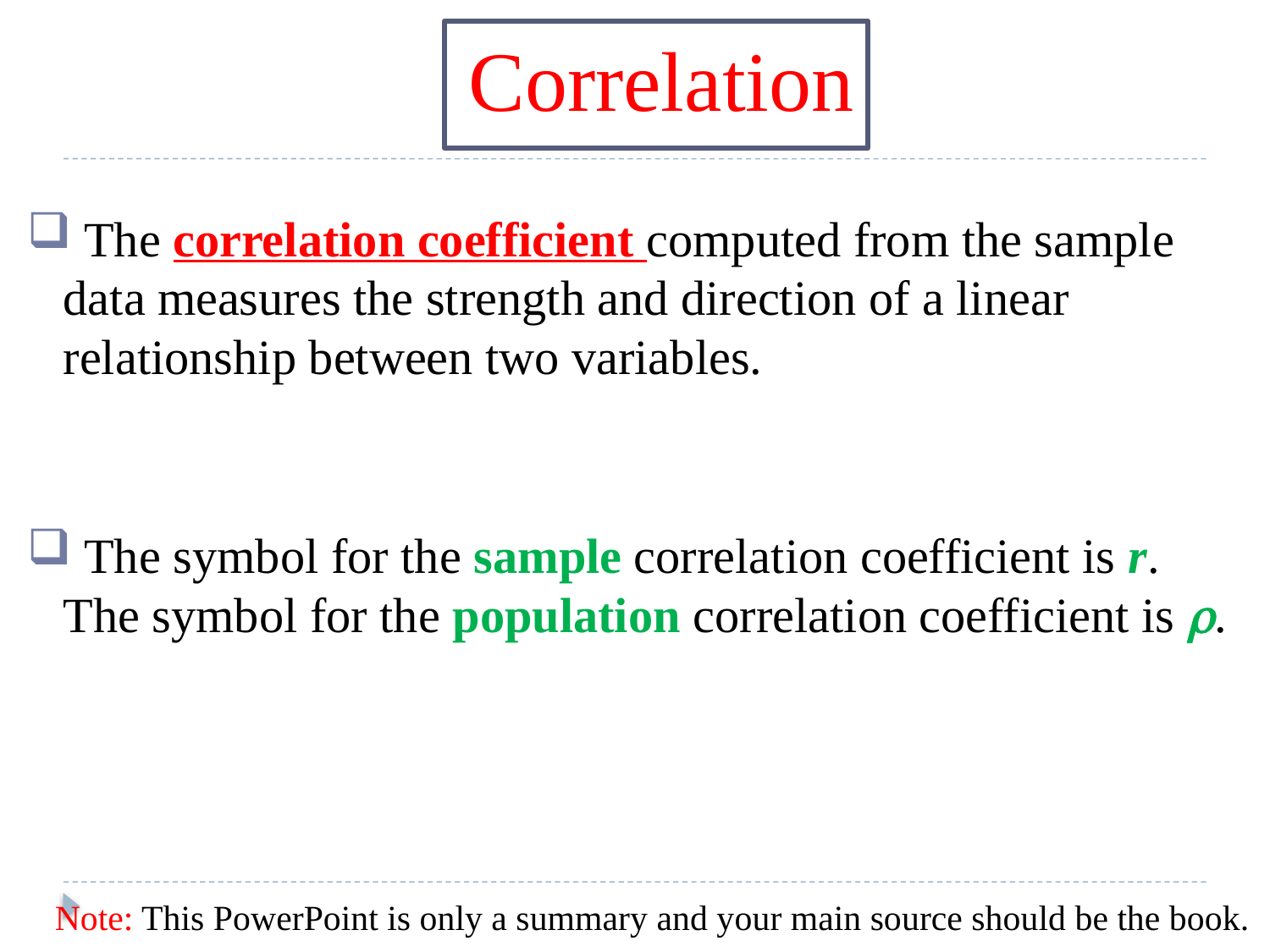

Correlation
 The correlation coefficient computed from the sample data measures the strength and direction of a linear relationship between two variables.

 The symbol for the sample correlation coefficient is r.  The symbol for the population correlation coefficient is ρ.
Note: This PowerPoint is only a summary and your main source should be the book.